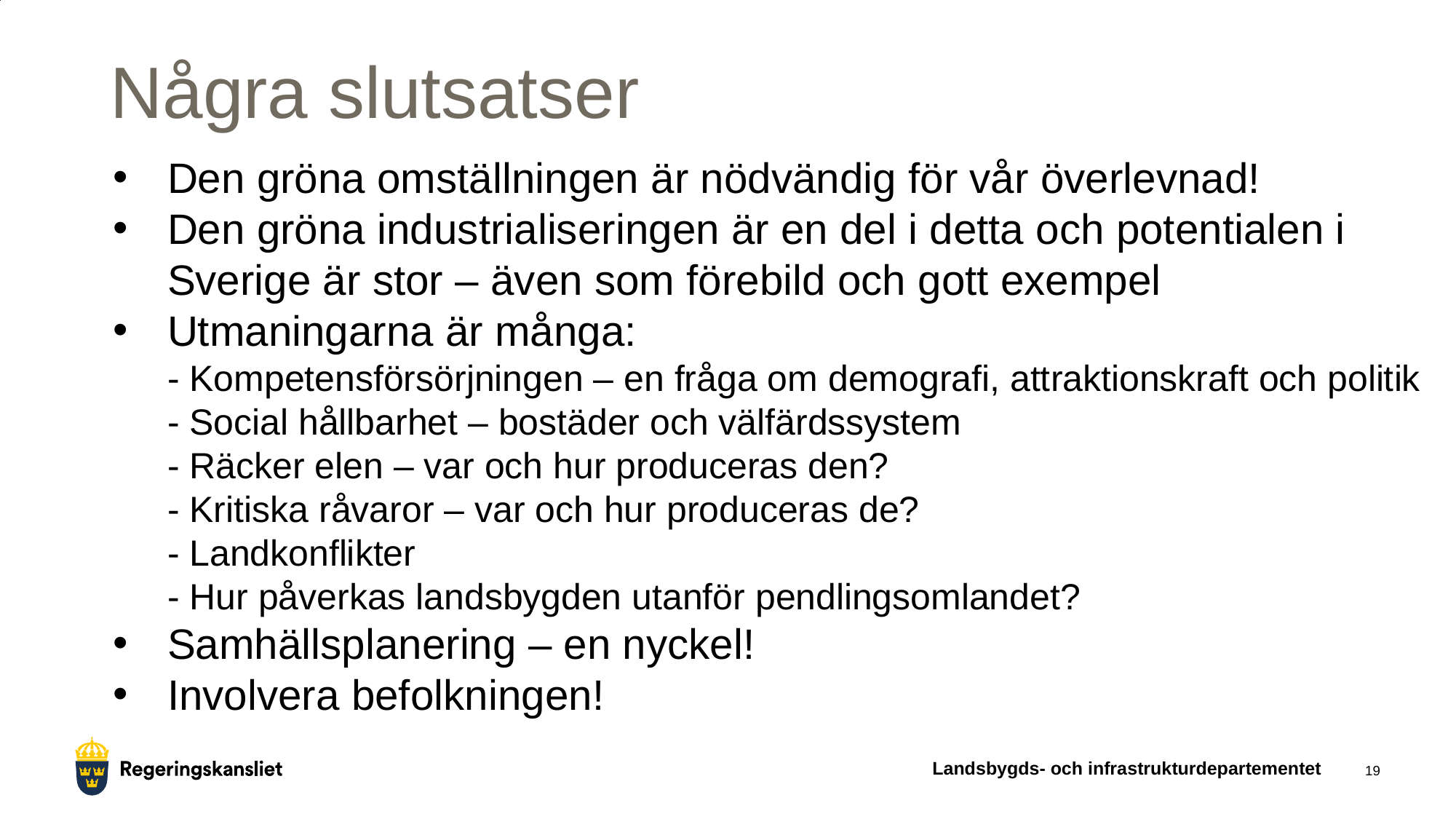

# Några slutsatser
Den gröna omställningen är nödvändig för vår överlevnad!
Den gröna industrialiseringen är en del i detta och potentialen i Sverige är stor – även som förebild och gott exempel
Utmaningarna är många:
- Kompetensförsörjningen – en fråga om demografi, attraktionskraft och politik
- Social hållbarhet – bostäder och välfärdssystem
- Räcker elen – var och hur produceras den?
- Kritiska råvaror – var och hur produceras de?
- Landkonflikter
- Hur påverkas landsbygden utanför pendlingsomlandet?
Samhällsplanering – en nyckel!
Involvera befolkningen!
Landsbygds- och infrastrukturdepartementet
19